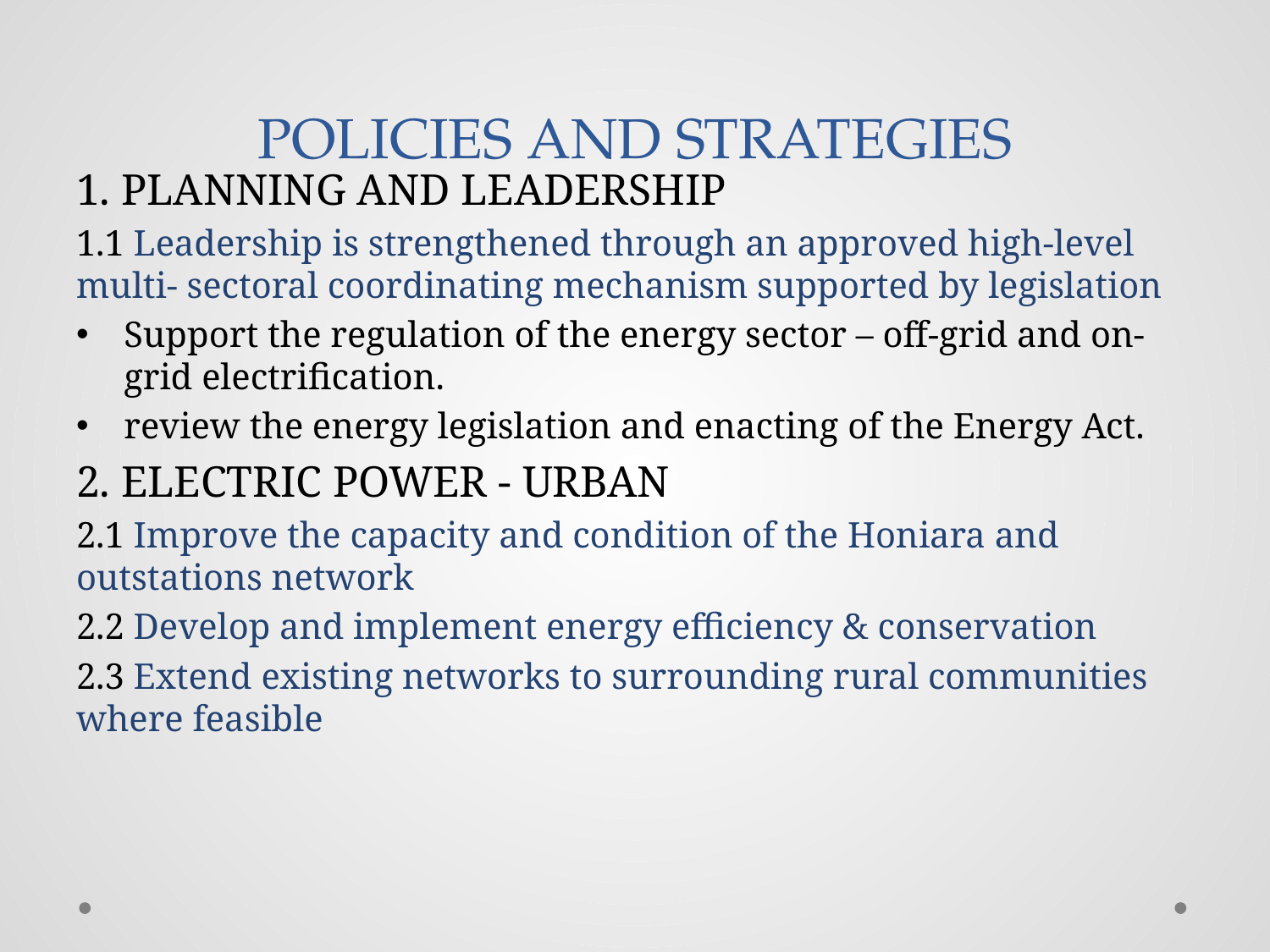

# POLICIES AND STRATEGIES
1. PLANNING AND LEADERSHIP
1.1 Leadership is strengthened through an approved high-level multi- sectoral coordinating mechanism supported by legislation
Support the regulation of the energy sector – off-grid and on-grid electrification.
review the energy legislation and enacting of the Energy Act.
2. ELECTRIC POWER - URBAN
2.1 Improve the capacity and condition of the Honiara and outstations network
2.2 Develop and implement energy efficiency & conservation
2.3 Extend existing networks to surrounding rural communities where feasible